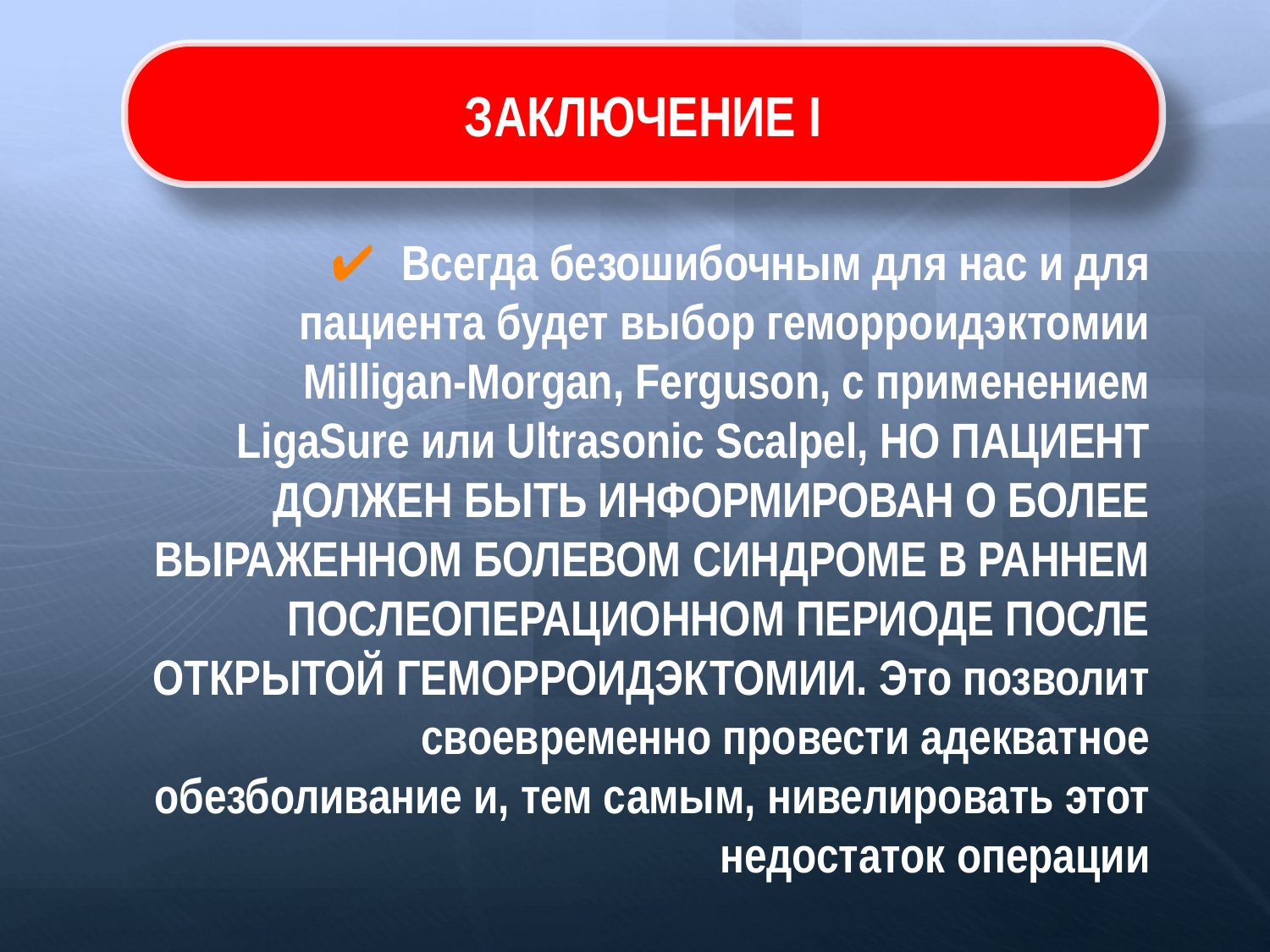

ЗАКЛЮЧЕНИЕ I
✔  Всегда безошибочным для нас и для пациента будет выбор геморроидэктомии Milligan-Morgan, Ferguson, с применением LigaSure или Ultrasonic Scalpel, НО ПАЦИЕНТ ДОЛЖЕН БЫТЬ ИНФОРМИРОВАН О БОЛЕЕ ВЫРАЖЕННОМ БОЛЕВОМ СИНДРОМЕ В РАННЕМ ПОСЛЕОПЕРАЦИОННОМ ПЕРИОДЕ ПОСЛЕ ОТКРЫТОЙ ГЕМОРРОИДЭКТОМИИ. Это позволит своевременно провести адекватное обезболивание и, тем самым, нивелировать этот недостаток операции